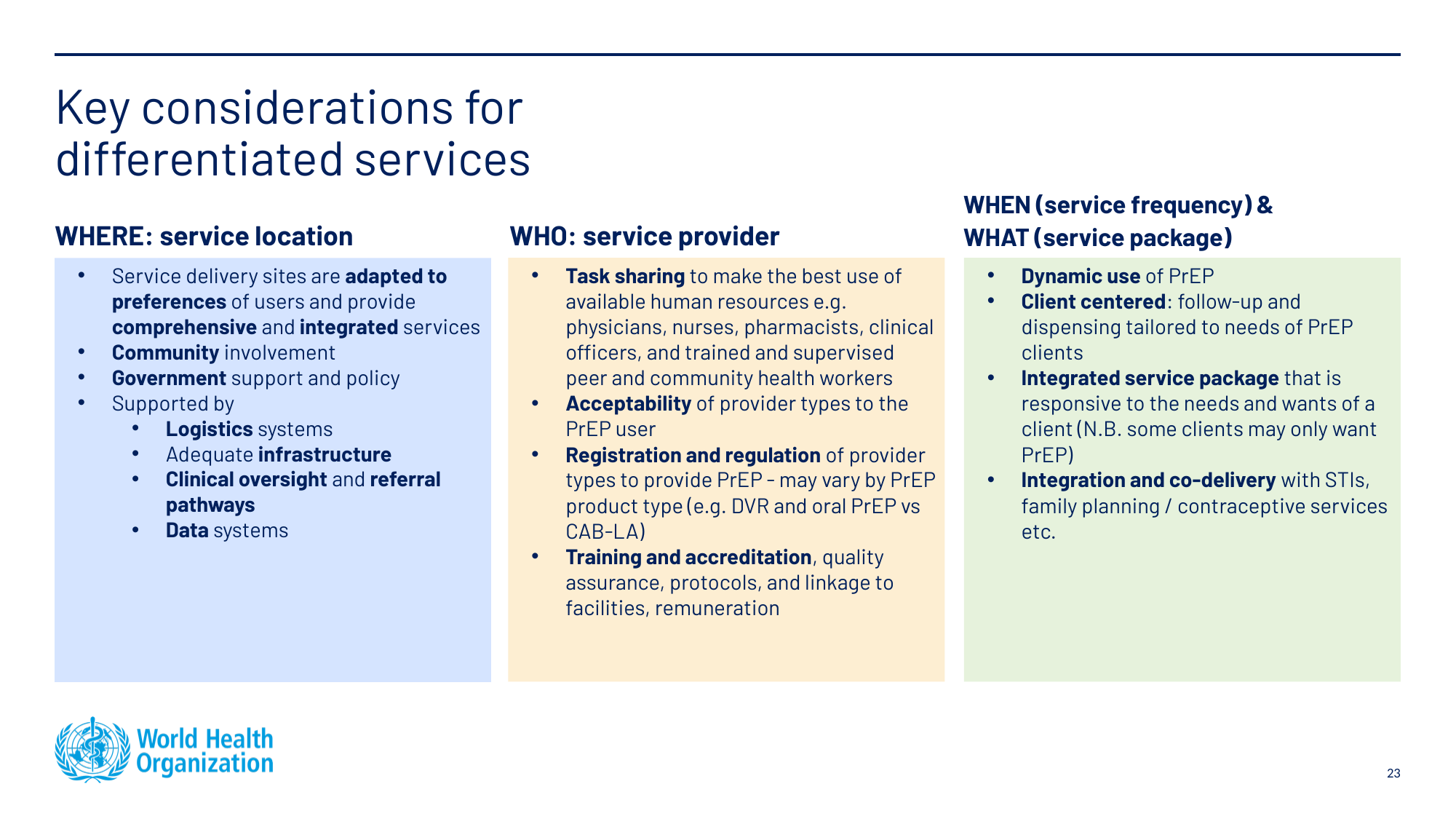

# Key considerations for differentiated services
WHEN (service frequency) &
WHAT (service package)
WHERE: service location
WHO: service provider
Service delivery sites are adapted to preferences of users and provide comprehensive and integrated services
Community involvement
Government support and policy
Supported by
Logistics systems
Adequate infrastructure
Clinical oversight and referral pathways
Data systems
Task sharing to make the best use of available human resources e.g. physicians, nurses, pharmacists, clinical officers, and trained and supervised peer and community health workers
Acceptability of provider types to the PrEP user
Registration and regulation of provider types to provide PrEP - may vary by PrEP product type (e.g. DVR and oral PrEP vs CAB-LA)
Training and accreditation, quality assurance, protocols, and linkage to facilities, remuneration
Dynamic use of PrEP
Client centered: follow-up and dispensing tailored to needs of PrEP clients
Integrated service package that is responsive to the needs and wants of a client (N.B. some clients may only want PrEP)
Integration and co-delivery with STIs, family planning / contraceptive services etc.

23